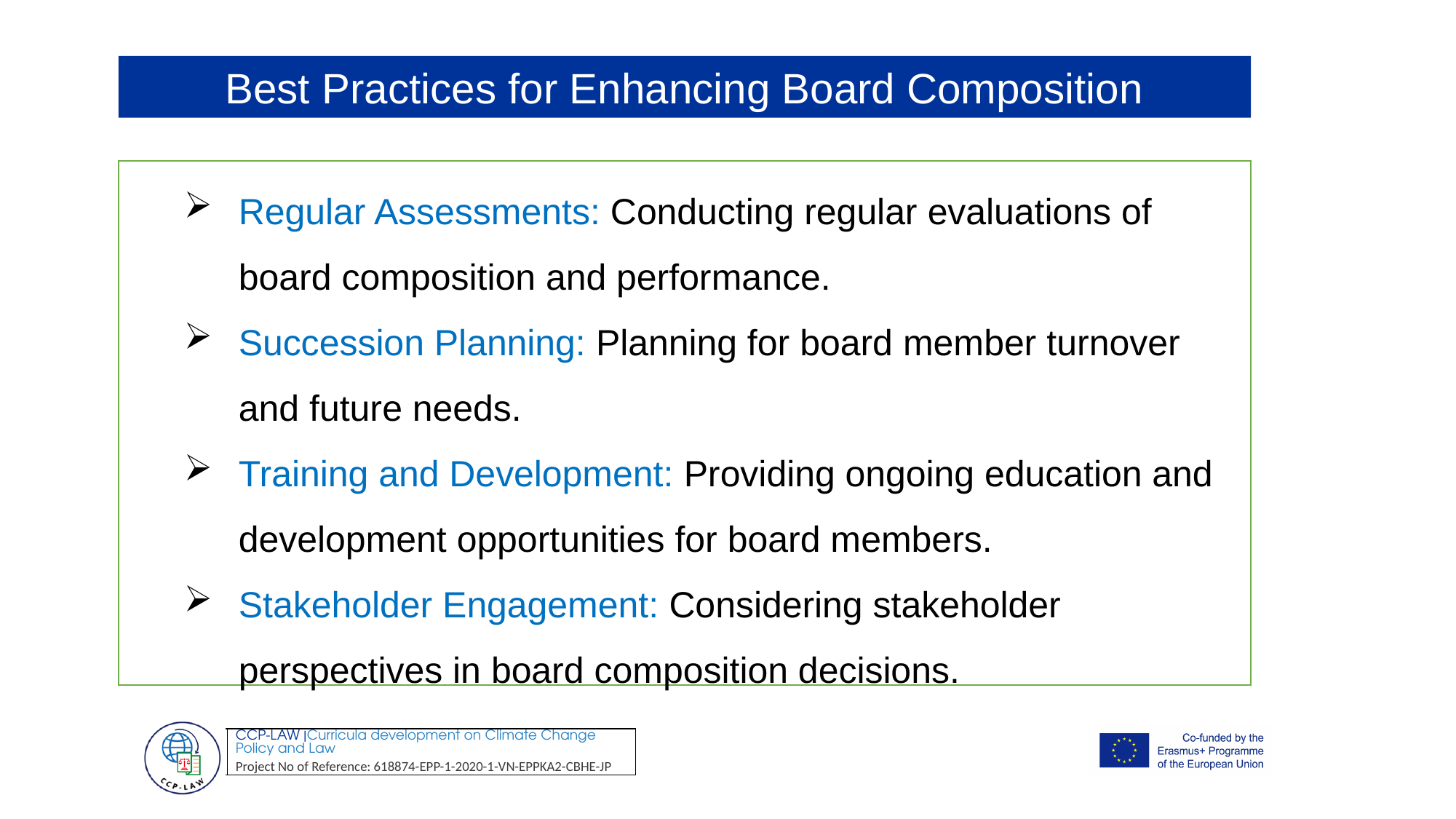

Best Practices for Enhancing Board Composition
Regular Assessments: Conducting regular evaluations of board composition and performance.
Succession Planning: Planning for board member turnover and future needs.
Training and Development: Providing ongoing education and development opportunities for board members.
Stakeholder Engagement: Considering stakeholder perspectives in board composition decisions.